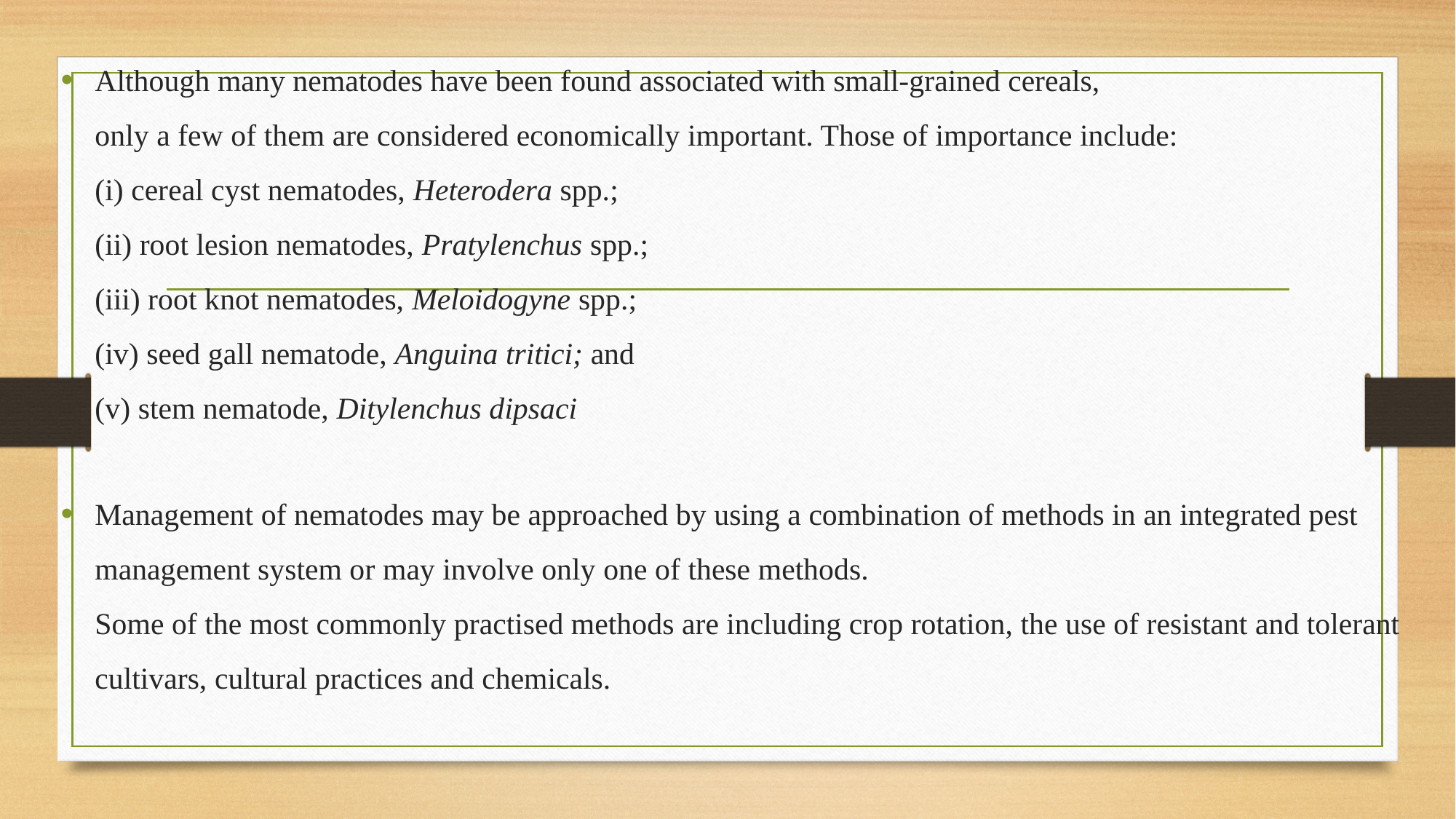

Although many nematodes have been found associated with small-grained cereals,
only a few of them are considered economically important. Those of importance include:
(i) cereal cyst nematodes, Heterodera spp.;
(ii) root lesion nematodes, Pratylenchus spp.;
(iii) root knot nematodes, Meloidogyne spp.;
(iv) seed gall nematode, Anguina tritici; and
(v) stem nematode, Ditylenchus dipsaci
Management of nematodes may be approached by using a combination of methods in an integrated pest management system or may involve only one of these methods.
Some of the most commonly practised methods are including crop rotation, the use of resistant and tolerant cultivars, cultural practices and chemicals.